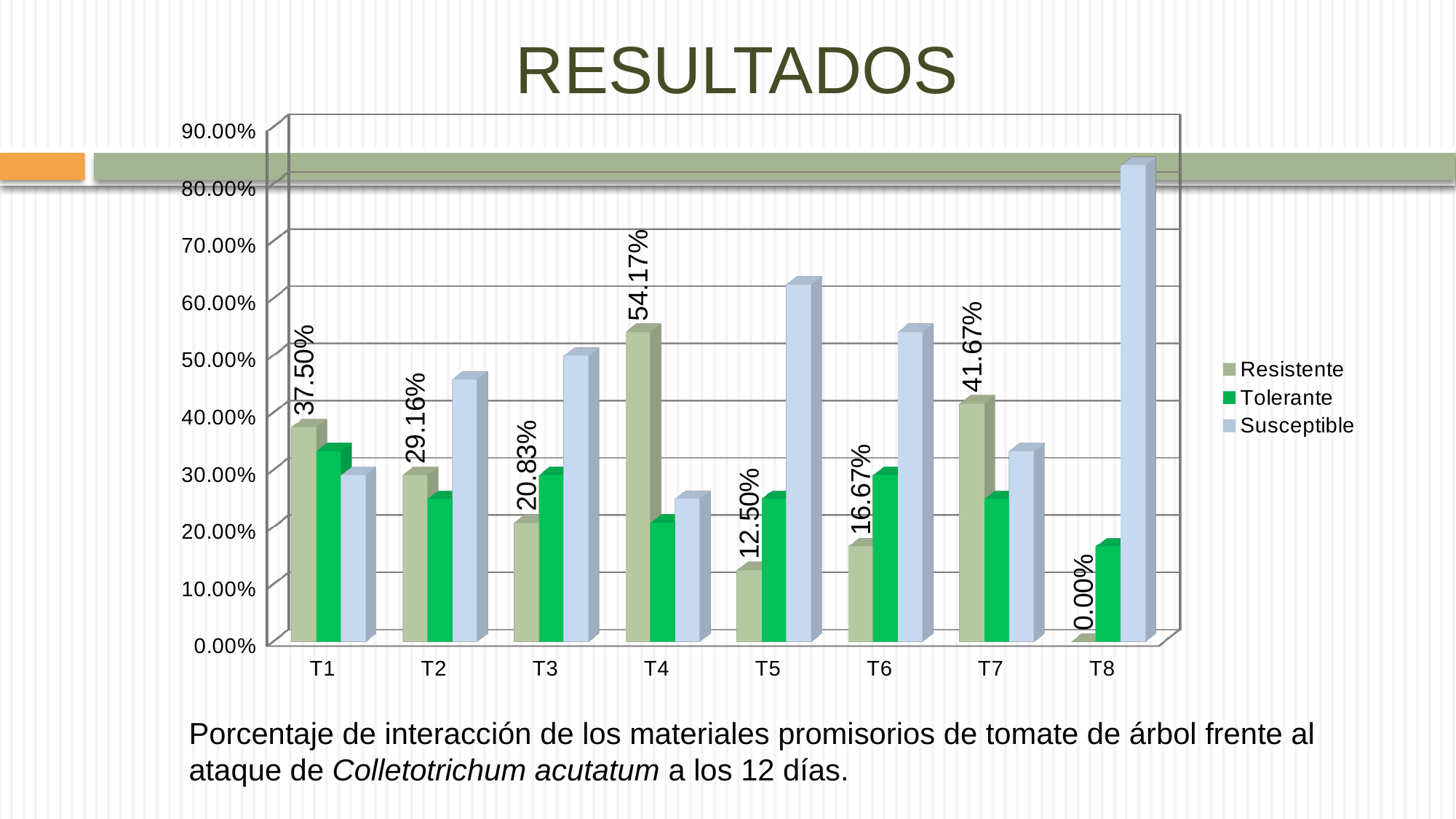

# RESULTADOS

[unsupported chart]

Porcentaje de interacción de los materiales promisorios de tomate de árbol frente al ataque de Colletotrichum acutatum a los 12 días.